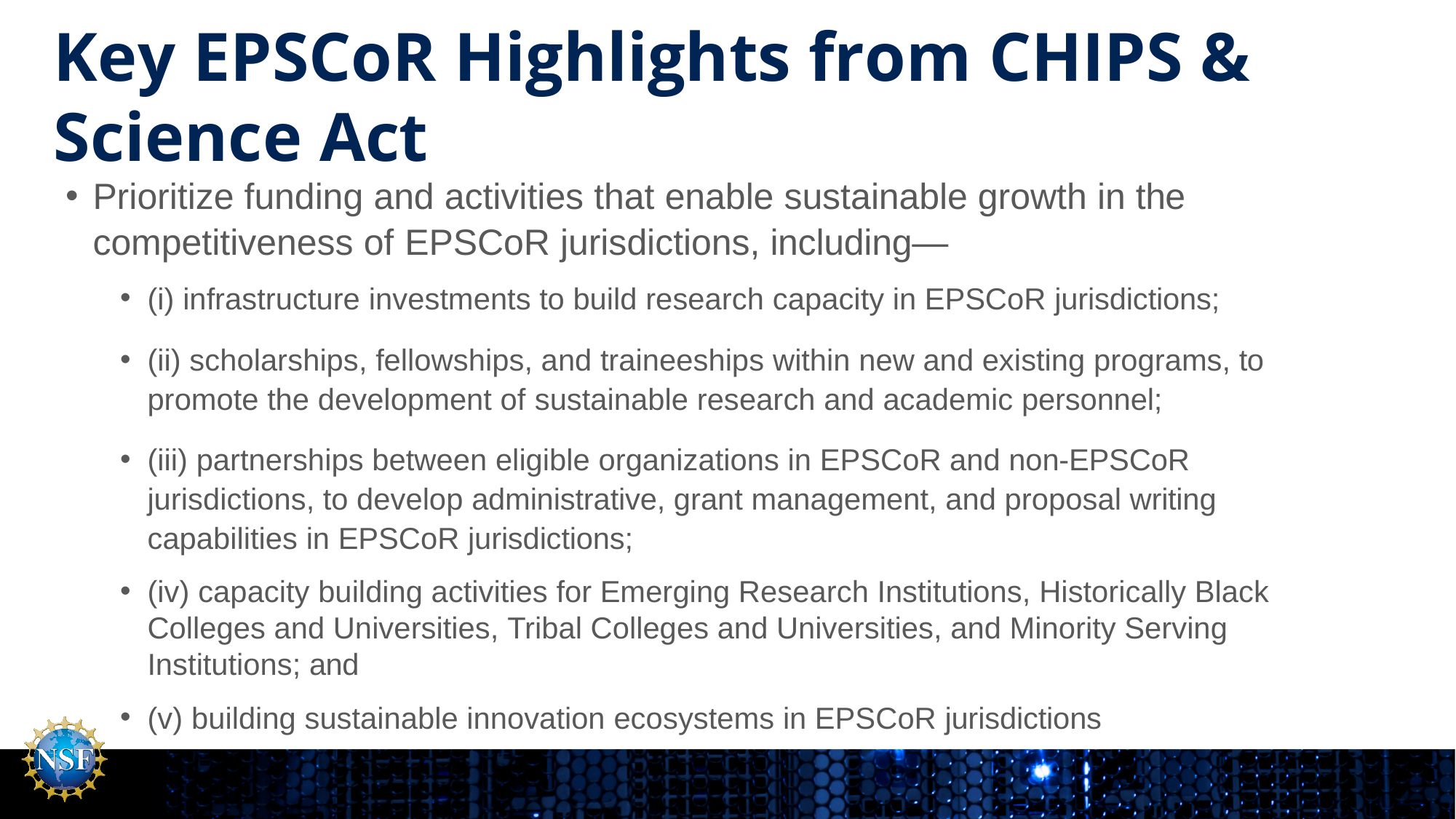

# Key EPSCoR Highlights from CHIPS & Science Act
Prioritize funding and activities that enable sustainable growth in the competitiveness of EPSCoR jurisdictions, including—
(i) infrastructure investments to build research capacity in EPSCoR jurisdictions;
(ii) scholarships, fellowships, and traineeships within new and existing programs, to promote the development of sustainable research and academic personnel;
(iii) partnerships between eligible organizations in EPSCoR and non-EPSCoR jurisdictions, to develop administrative, grant management, and proposal writing capabilities in EPSCoR jurisdictions;
(iv) capacity building activities for Emerging Research Institutions, Historically Black Colleges and Universities, Tribal Colleges and Universities, and Minority Serving Institutions; and
(v) building sustainable innovation ecosystems in EPSCoR jurisdictions